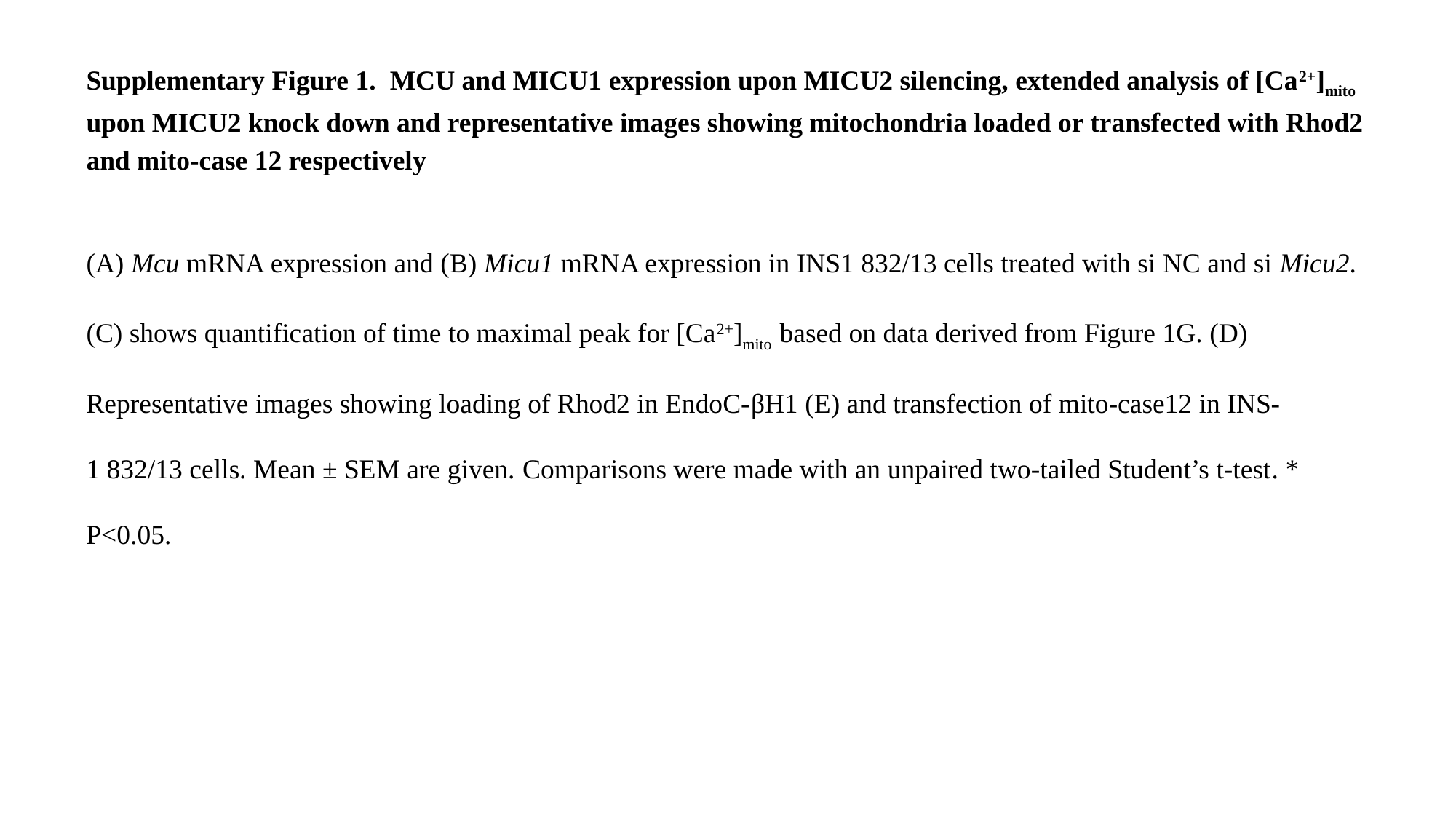

Supplementary Figure 1.  MCU and MICU1 expression upon MICU2 silencing, extended analysis of [Ca2+]mito upon MICU2 knock down and representative images showing mitochondria loaded or transfected with Rhod2 and mito-case 12 respectively

(A) Mcu mRNA expression and (B) Micu1 mRNA expression in INS1 832/13 cells treated with si NC and si Micu2. (C) shows quantification of time to maximal peak for [Ca2+]mito  based on data derived from Figure 1G. (D) Representative images showing loading of Rhod2 in EndoC-βH1 (E) and transfection of mito-case12 in INS-1 832/13 cells. Mean ± SEM are given. Comparisons were made with an unpaired two-tailed Student’s t-test. * P<0.05.